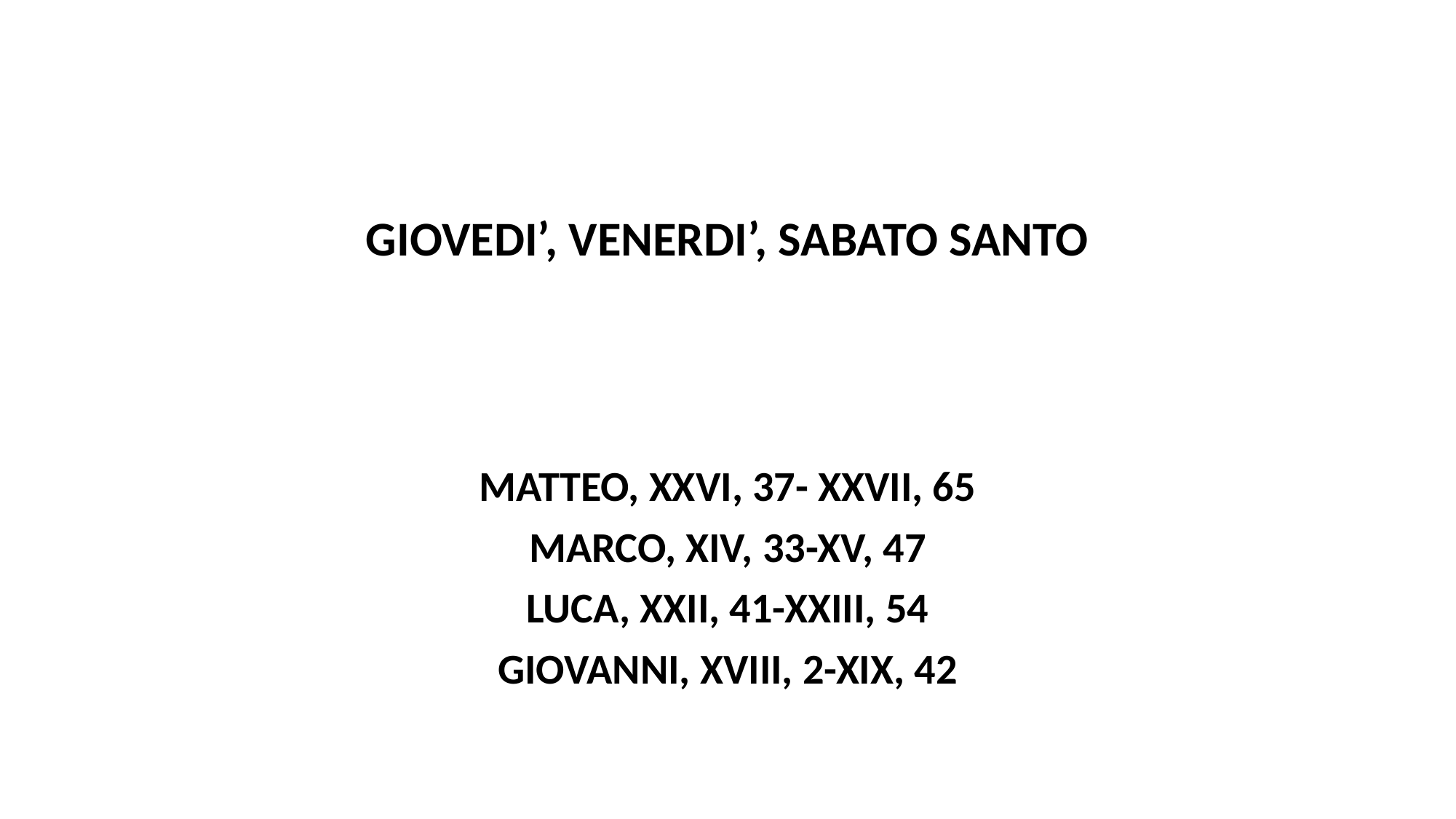

GIOVEDI’, VENERDI’, SABATO SANTO

MATTEO, XXVI, 37- XXVII, 65
MARCO, XIV, 33-XV, 47
LUCA, XXII, 41-XXIII, 54
GIOVANNI, XVIII, 2-XIX, 42
#